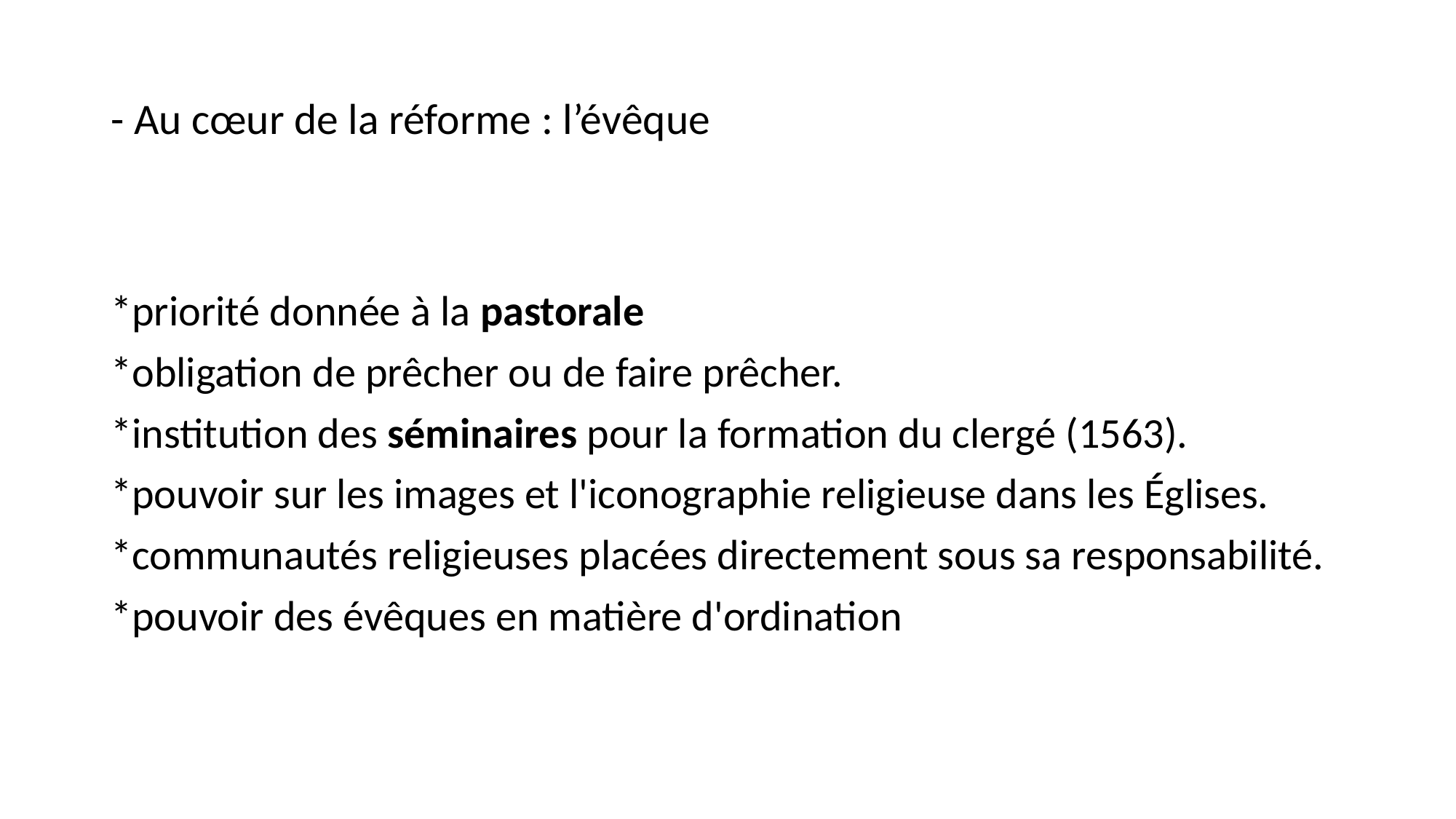

# - Au cœur de la réforme : l’évêque

*priorité donnée à la pastorale
*obligation de prêcher ou de faire prêcher.
*institution des séminaires pour la formation du clergé (1563).
*pouvoir sur les images et l'iconographie religieuse dans les Églises.
*communautés religieuses placées directement sous sa responsabilité.
*pouvoir des évêques en matière d'ordination